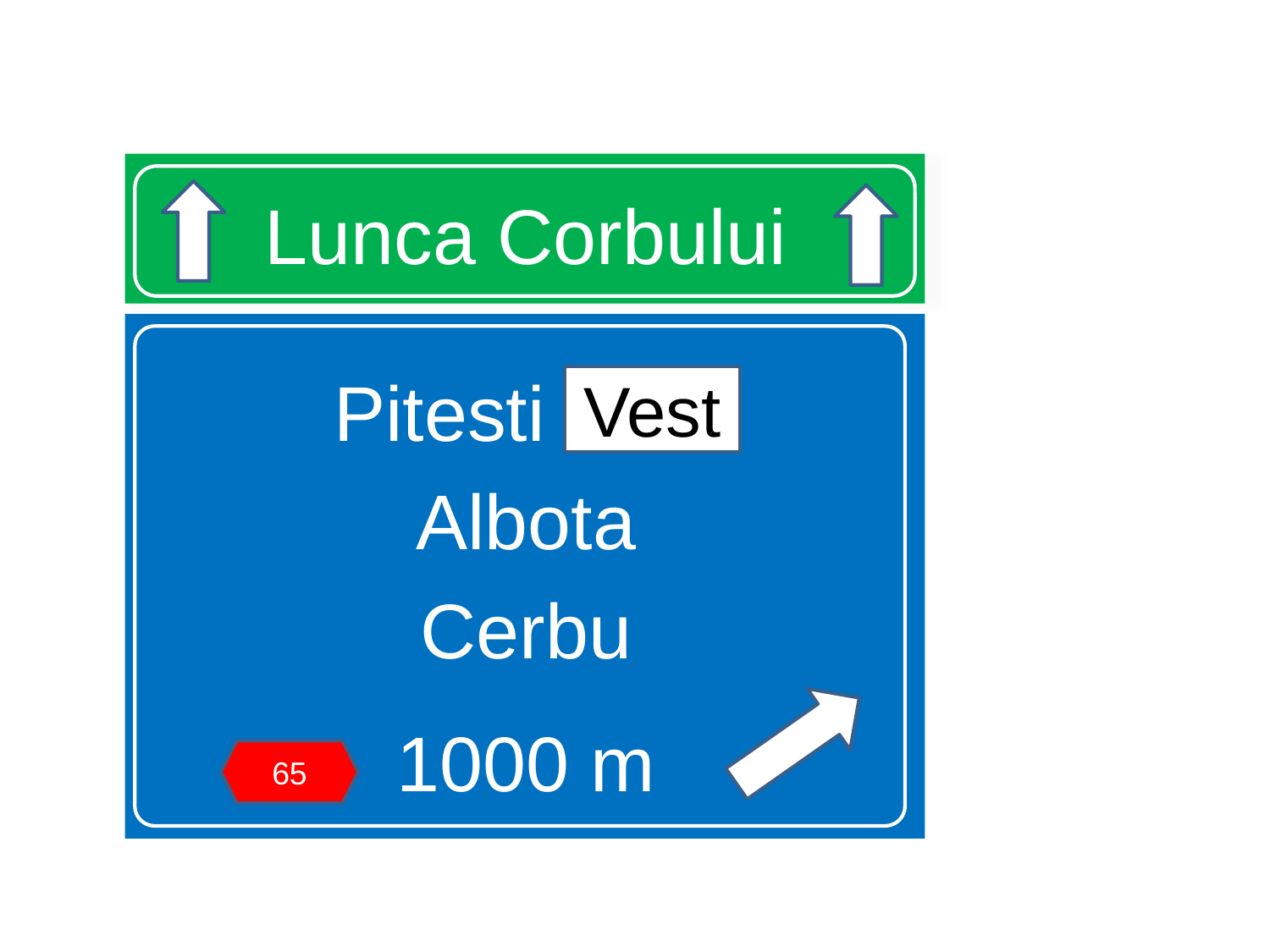

# Lunca Corbului

Pitesti Vest
Albota
Cerbu

1000 m

Vest

65